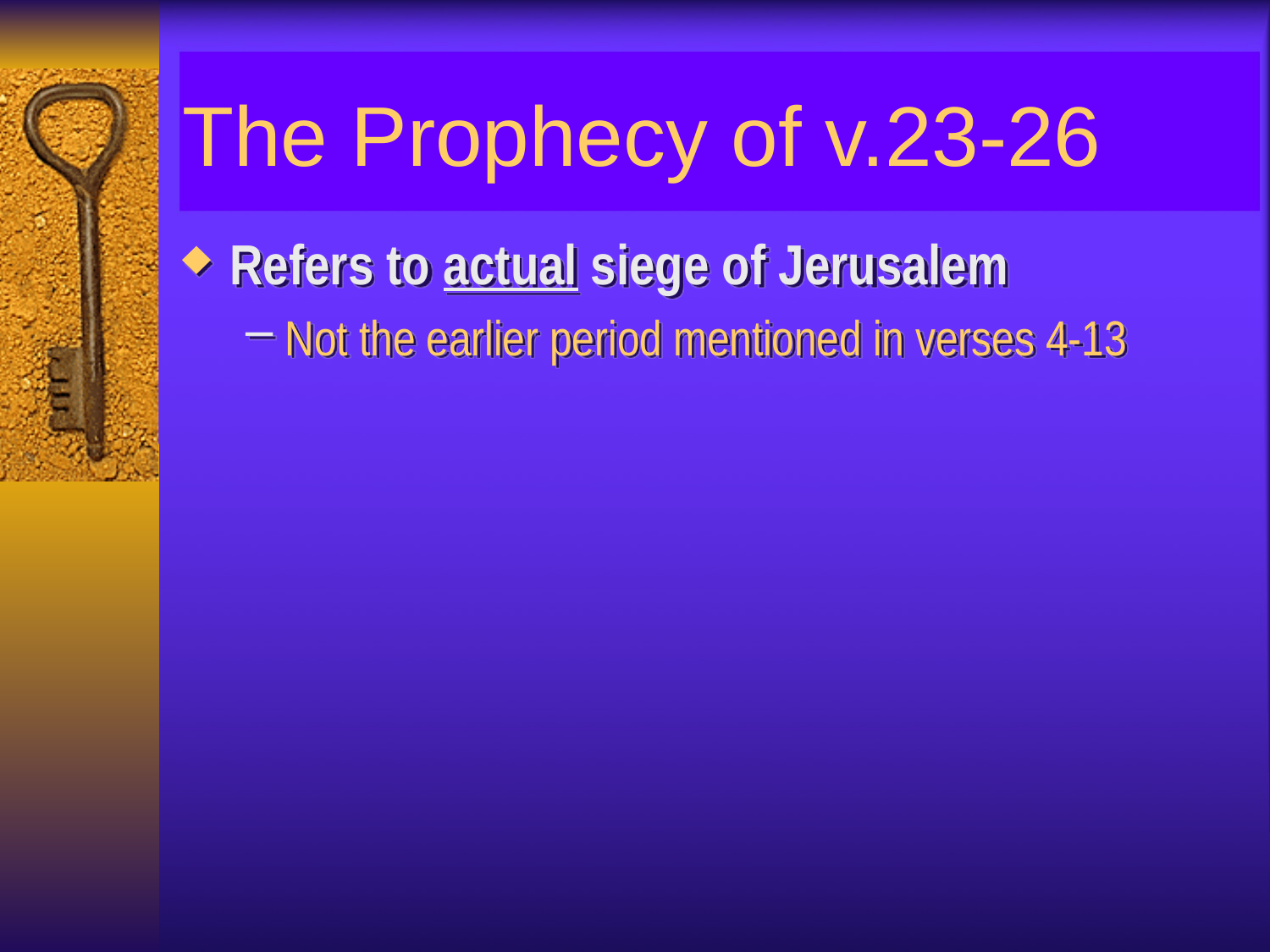

# The Prophecy of v.23-26
Refers to actual siege of Jerusalem
Not the earlier period mentioned in verses 4-13